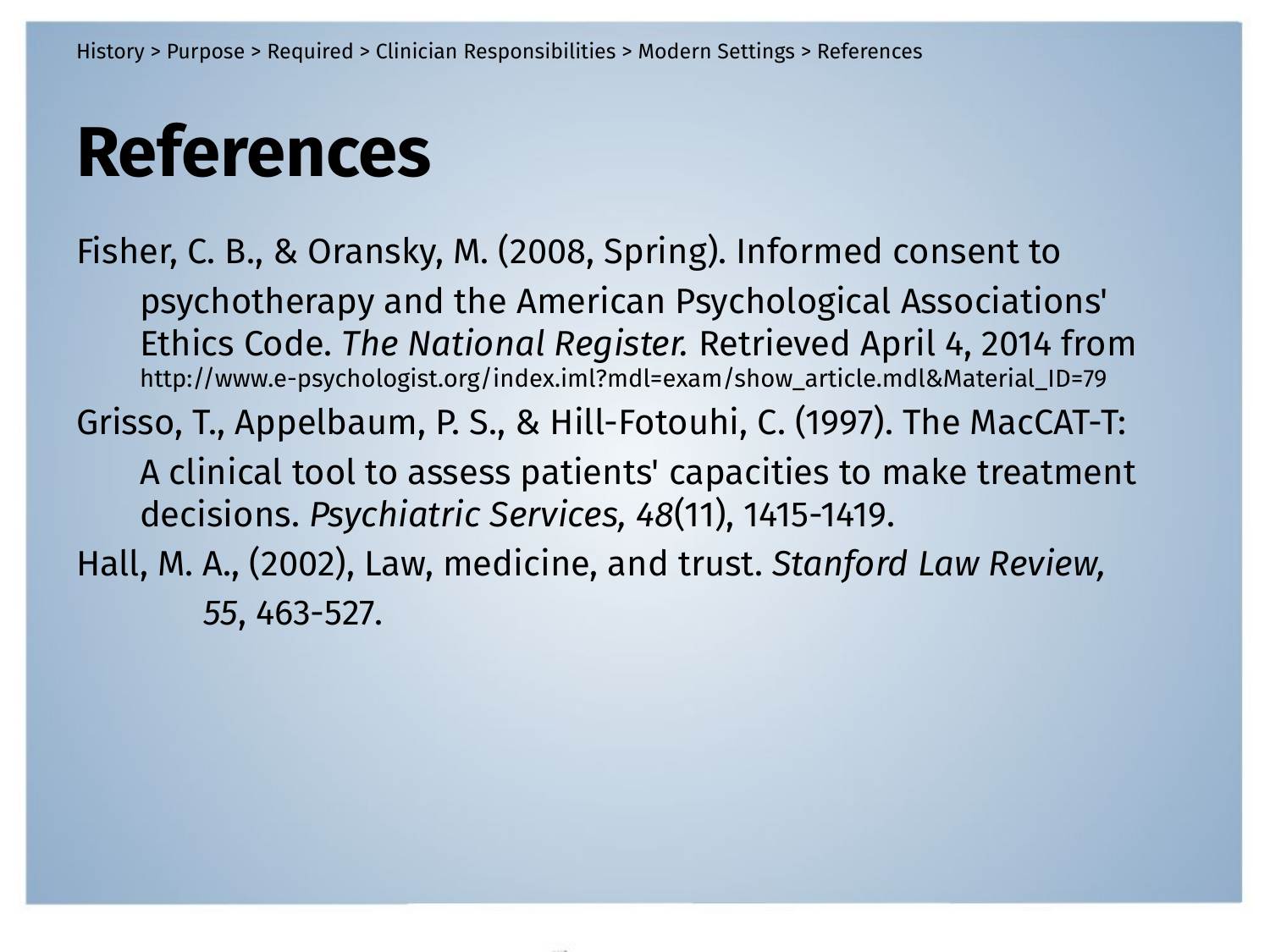

History > Purpose > Required > Clinician Responsibilities > Modern Settings > References
# References
Fisher, C. B., & Oransky, M. (2008, Spring). Informed consent to
psychotherapy and the American Psychological Associations' Ethics Code. The National Register. Retrieved April 4, 2014 from http://www.e-psychologist.org/index.iml?mdl=exam/show_article.mdl&Material_ID=79
Grisso, T., Appelbaum, P. S., & Hill-Fotouhi, C. (1997). The MacCAT-T:
A clinical tool to assess patients' capacities to make treatment decisions. Psychiatric Services, 48(11), 1415-1419.
Hall, M. A., (2002), Law, medicine, and trust. Stanford Law Review,
	55, 463-527.